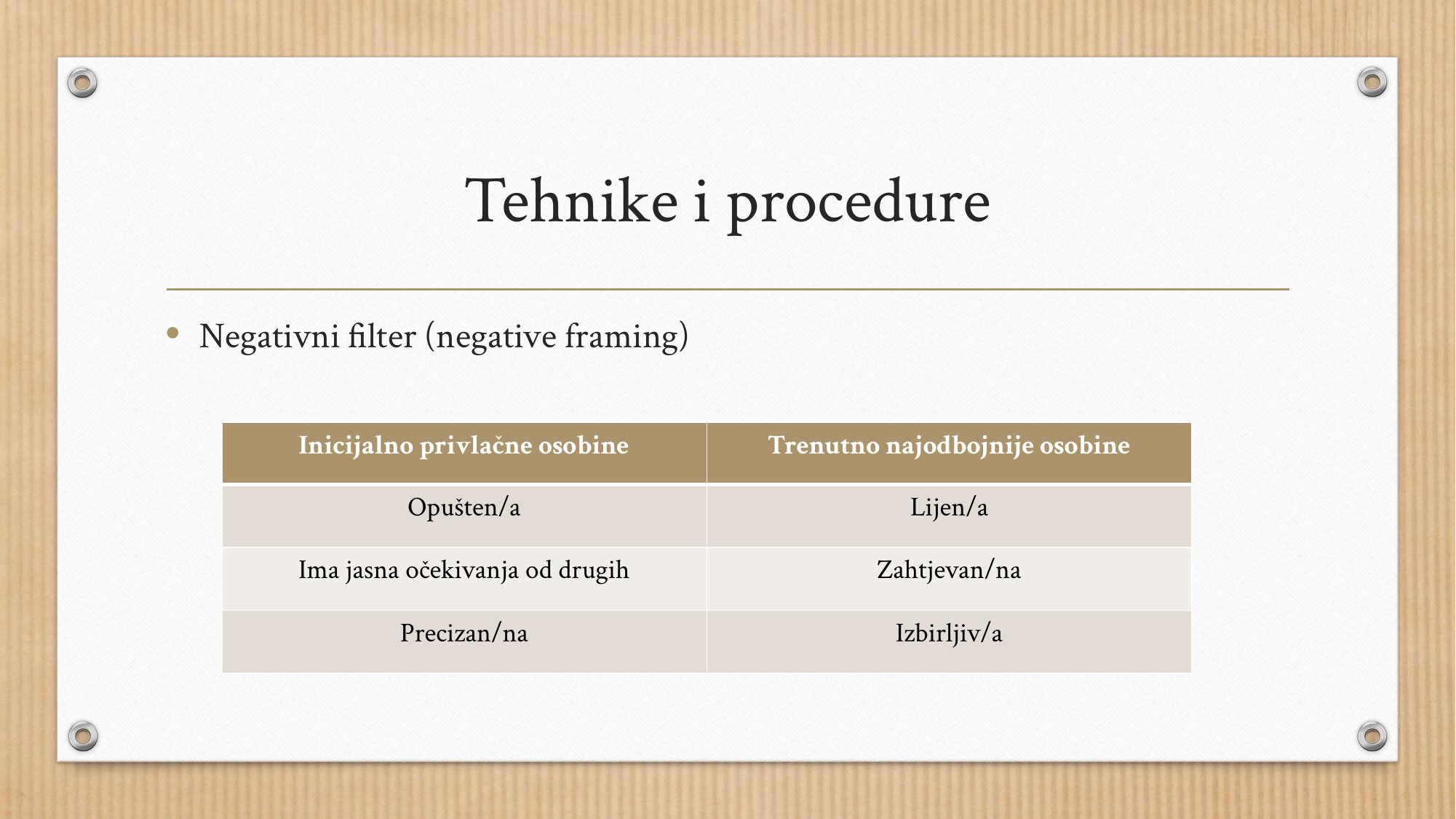

# Tehnike i procedure
Negativni filter (negative framing)

| Inicijalno privlačne osobine | Trenutno najodbojnije osobine |
| --- | --- |
| Opušten/a | Lijen/a |
| Ima jasna očekivanja od drugih | Zahtjevan/na |
| Precizan/na | Izbirljiv/a |